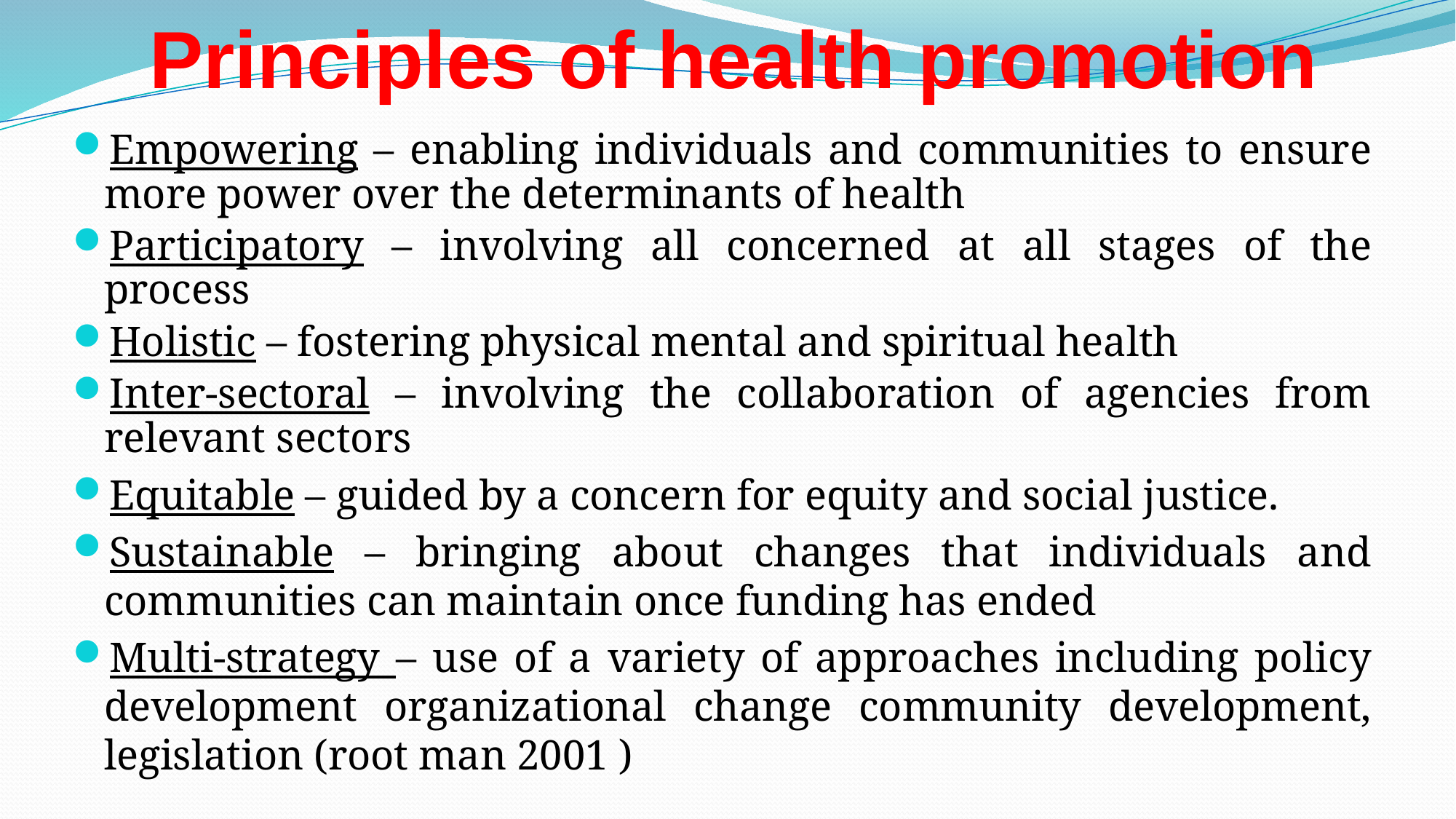

# Principles of health promotion
Empowering – enabling individuals and communities to ensure more power over the determinants of health
Participatory – involving all concerned at all stages of the process
Holistic – fostering physical mental and spiritual health
Inter-sectoral – involving the collaboration of agencies from relevant sectors
Equitable – guided by a concern for equity and social justice.
Sustainable – bringing about changes that individuals and communities can maintain once funding has ended
Multi-strategy – use of a variety of approaches including policy development organizational change community development, legislation (root man 2001 )